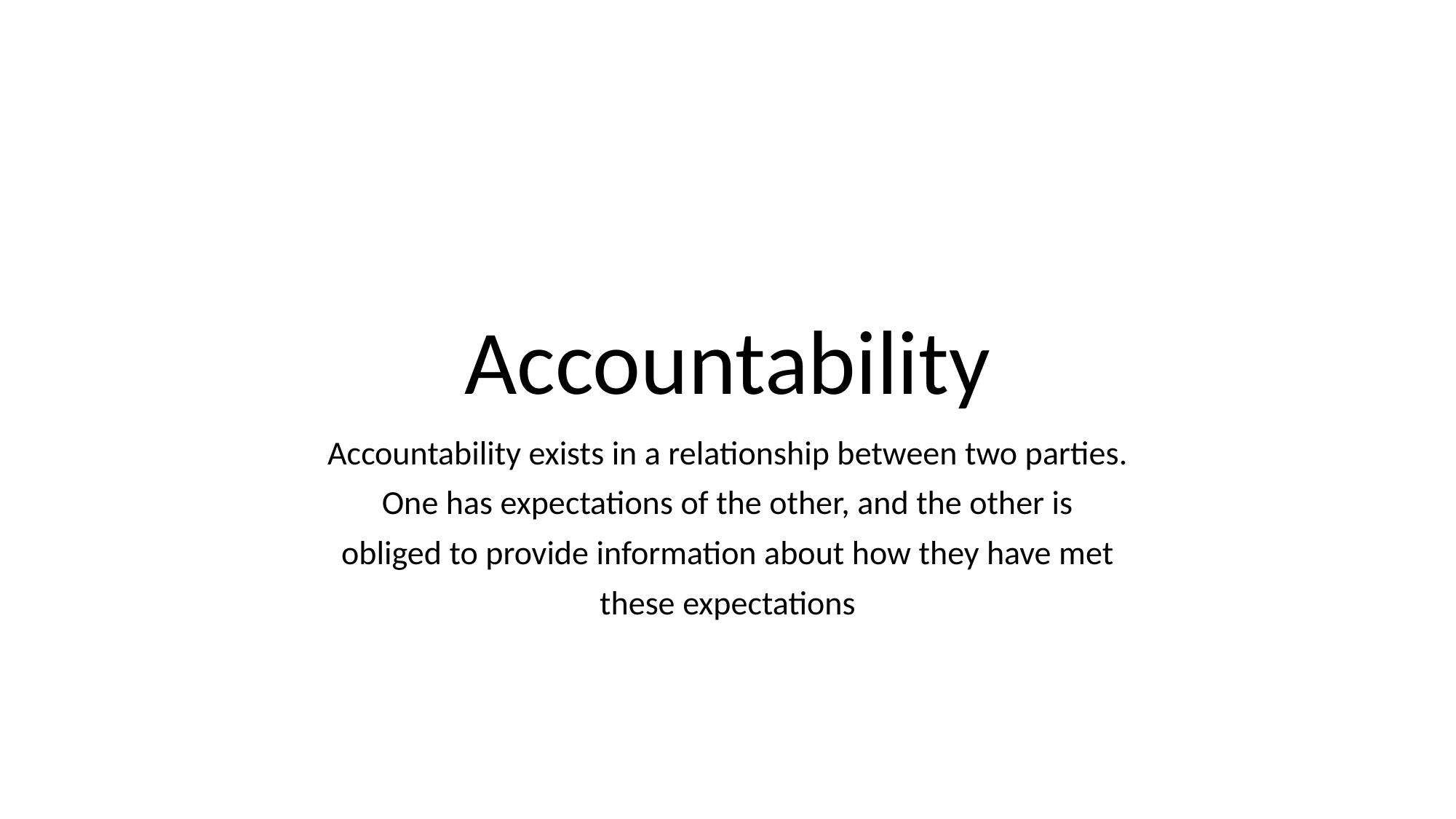

# Accountability
Accountability exists in a relationship between two parties.
One has expectations of the other, and the other is
obliged to provide information about how they have met
these expectations